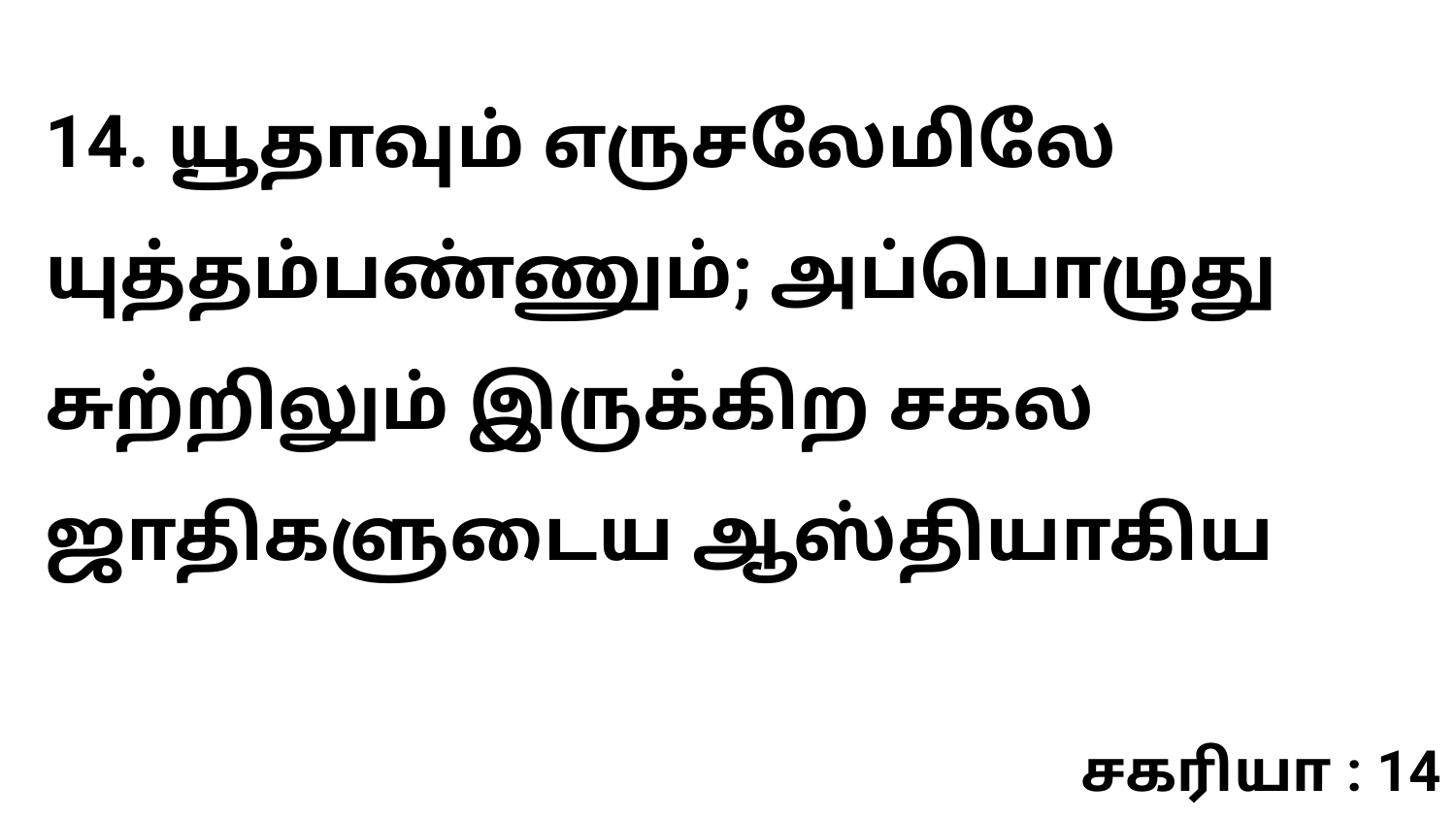

14. யூதாவும் எருசலேமிலே யுத்தம்பண்ணும்; அப்பொழுது சுற்றிலும் இருக்கிற சகல ஜாதிகளுடைய ஆஸ்தியாகிய
சகரியா : 14